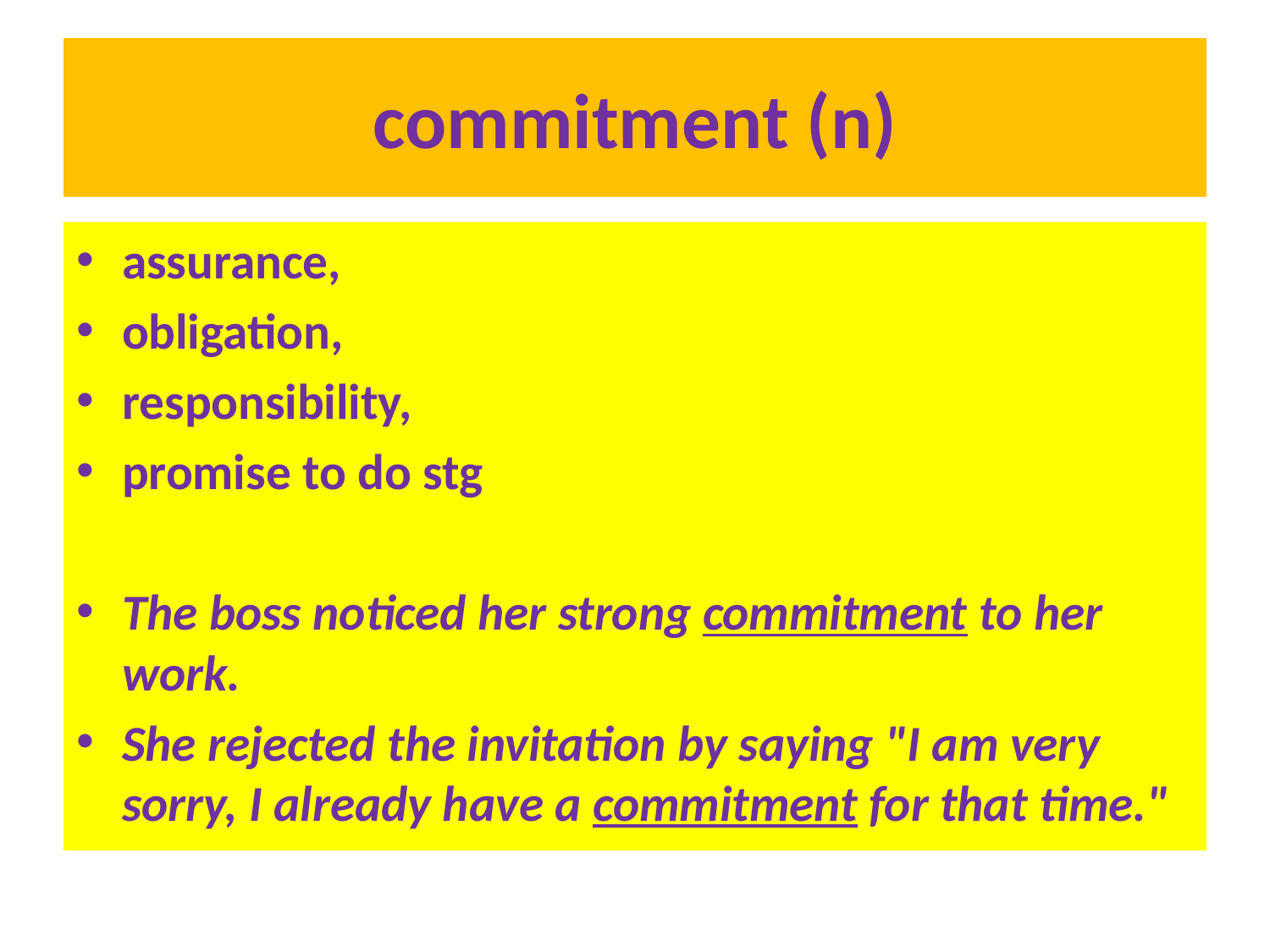

# commitment (n)
assurance,
obligation,
responsibility,
promise to do stg

The boss noticed her strong commitment to her work.
She rejected the invitation by saying "I am very sorry, I already have a commitment for that time."